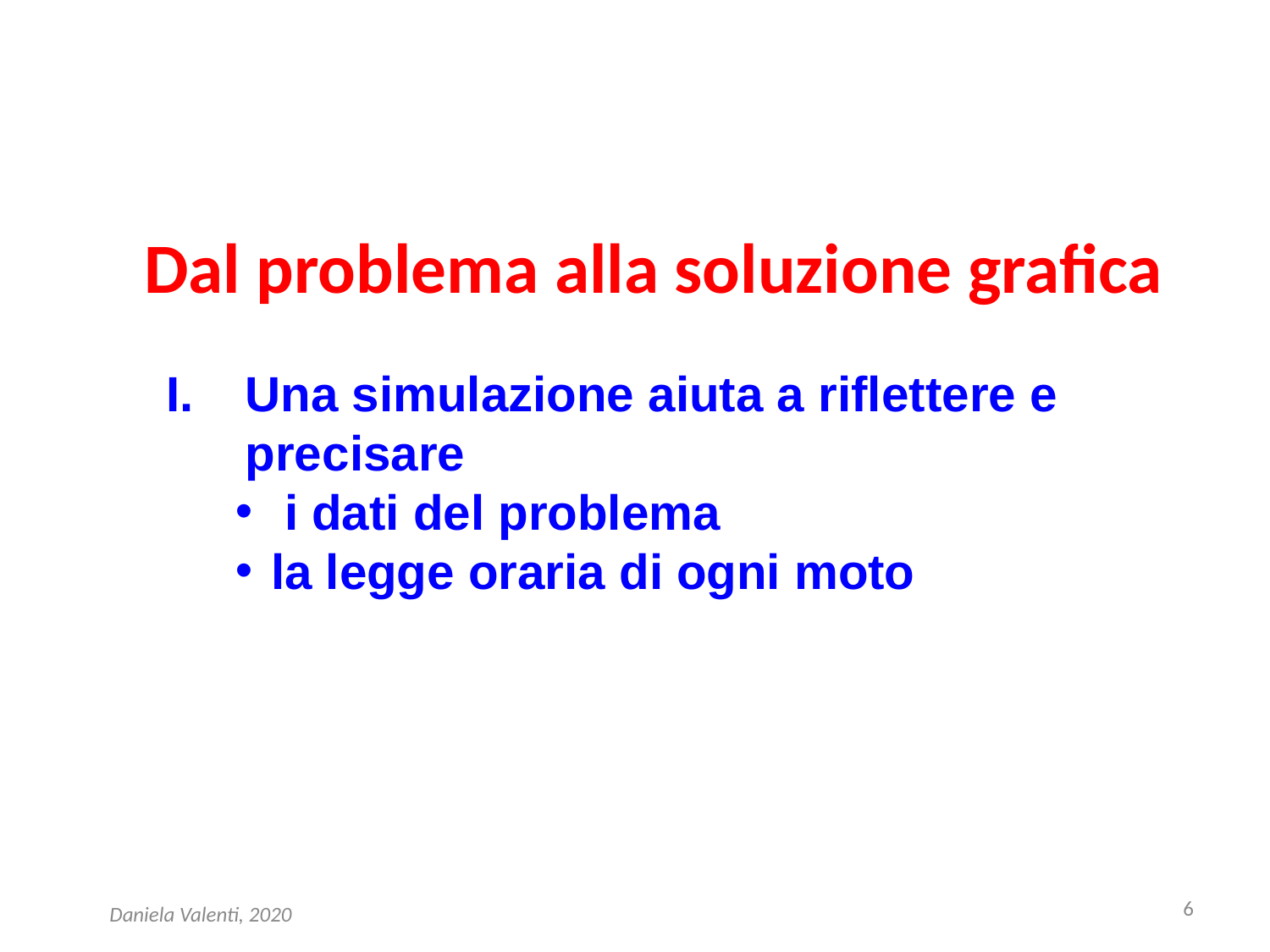

# Dal problema alla soluzione grafica
Una simulazione aiuta a riflettere e precisare
 i dati del problema
la legge oraria di ogni moto
6
Daniela Valenti, 2020